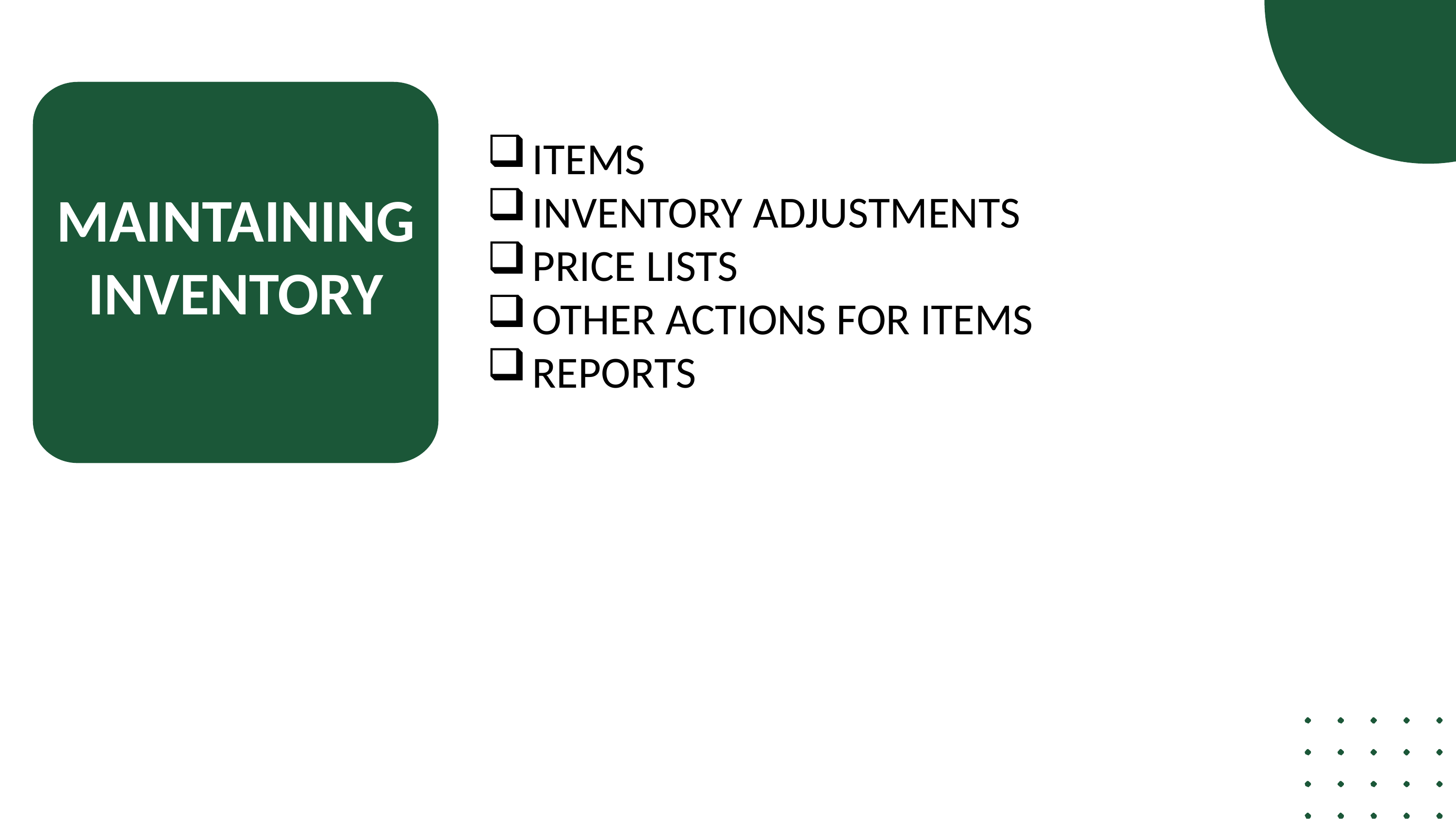

ITEMS
INVENTORY ADJUSTMENTS
PRICE LISTS
OTHER ACTIONS FOR ITEMS
REPORTS

MAINTAINING INVENTORY